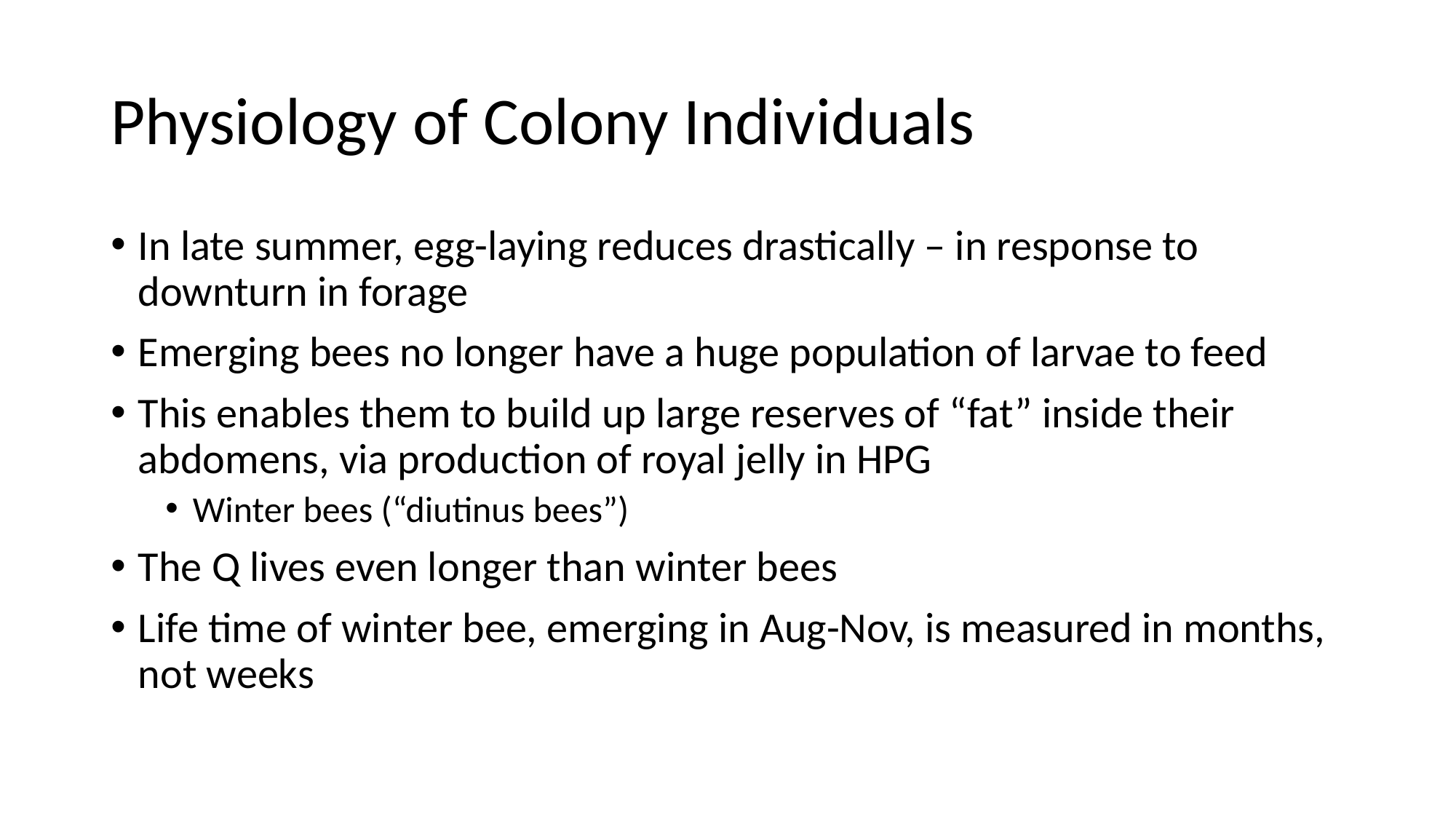

# Physiology of Colony Individuals
In late summer, egg-laying reduces drastically – in response to downturn in forage
Emerging bees no longer have a huge population of larvae to feed
This enables them to build up large reserves of “fat” inside their abdomens, via production of royal jelly in HPG
Winter bees (“diutinus bees”)
The Q lives even longer than winter bees
Life time of winter bee, emerging in Aug-Nov, is measured in months, not weeks